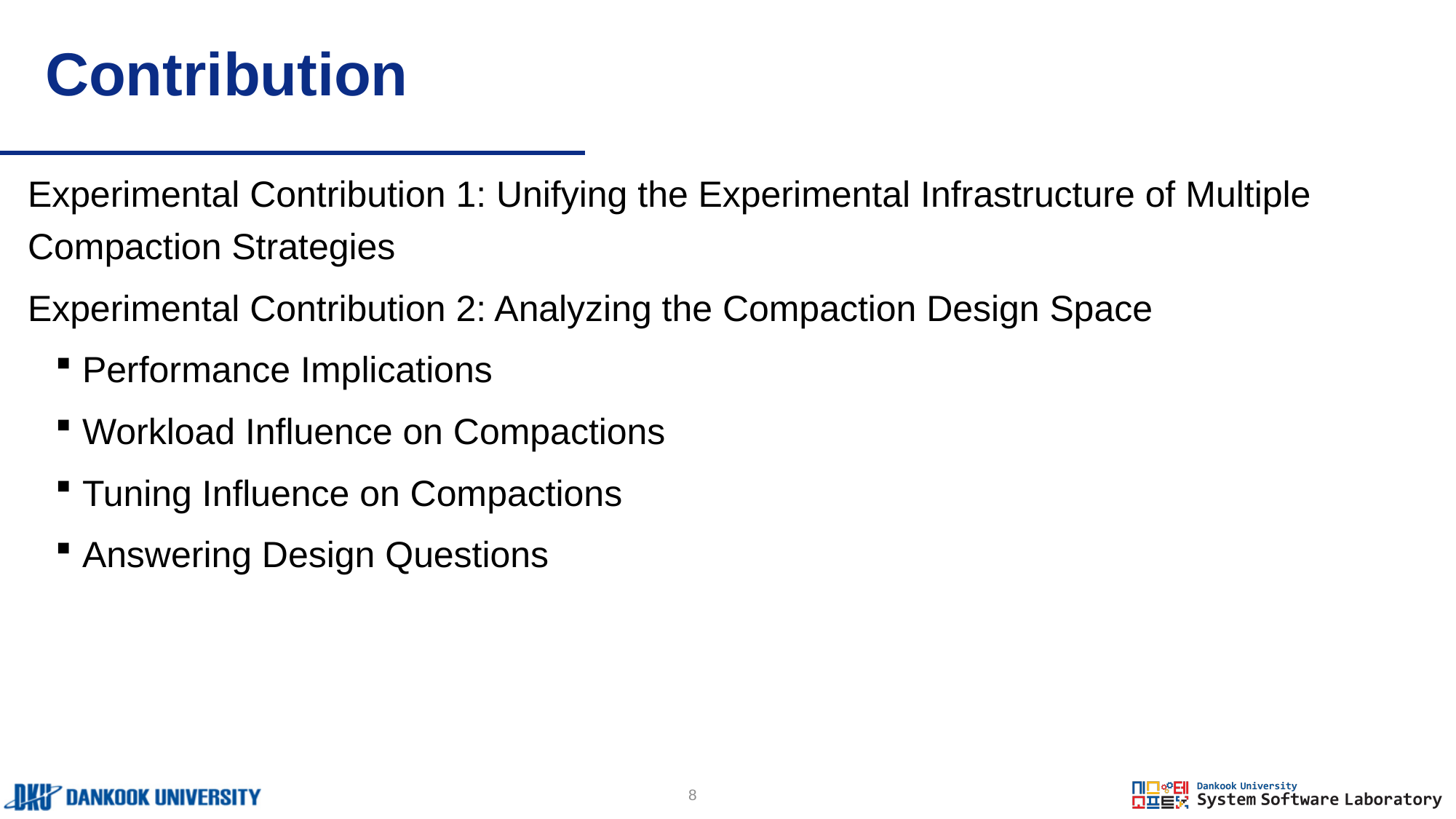

# Contribution
Experimental Contribution 1: Unifying the Experimental Infrastructure of Multiple Compaction Strategies
Experimental Contribution 2: Analyzing the Compaction Design Space
Performance Implications
Workload Influence on Compactions
Tuning Influence on Compactions
Answering Design Questions
8